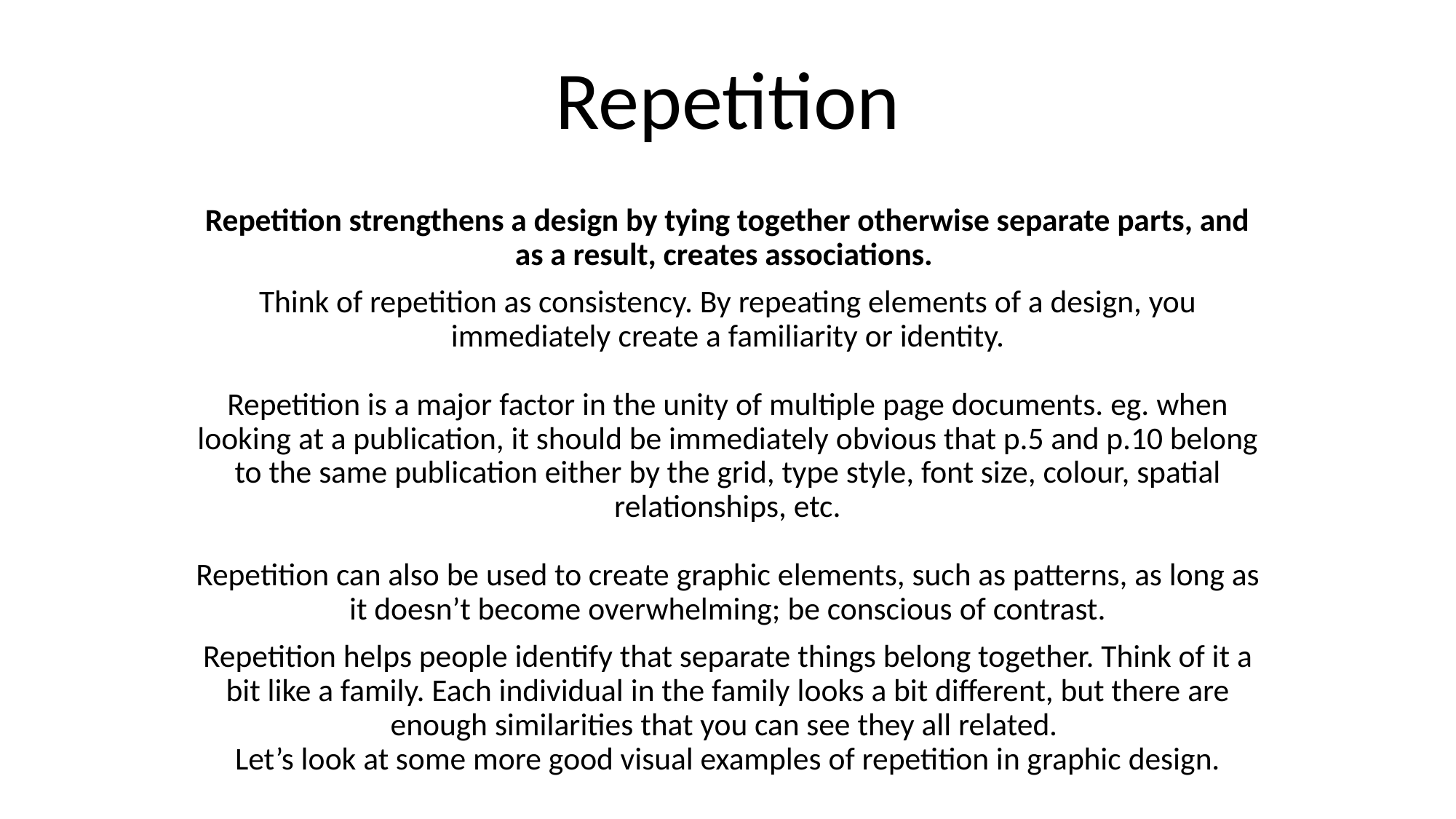

# Repetition
Repetition strengthens a design by tying together otherwise separate parts, and as a result, creates associations.
Think of repetition as consistency. By repeating elements of a design, you immediately create a familiarity or identity.
Repetition is a major factor in the unity of multiple page documents. eg. when looking at a publication, it should be immediately obvious that p.5 and p.10 belong to the same publication either by the grid, type style, font size, colour, spatial relationships, etc.
Repetition can also be used to create graphic elements, such as patterns, as long as it doesn’t become overwhelming; be conscious of contrast.
Repetition helps people identify that separate things belong together. Think of it a bit like a family. Each individual in the family looks a bit different, but there are enough similarities that you can see they all related. 
Let’s look at some more good visual examples of repetition in graphic design.